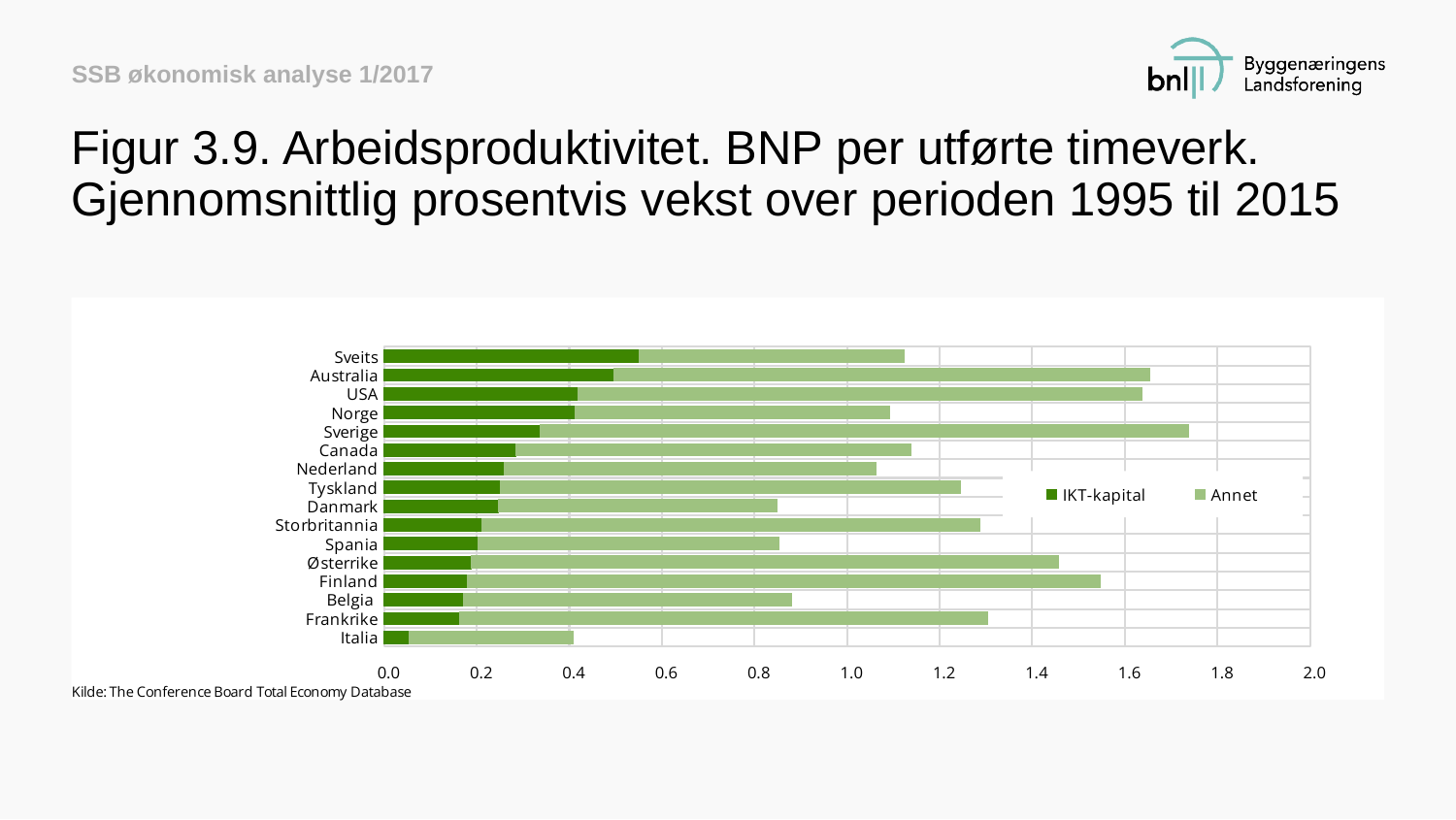

SSB økonomisk analyse 1/2017

# Figur 3.9. Arbeidsproduktivitet. BNP per utførte timeverk. Gjennomsnittlig prosentvis vekst over perioden 1995 til 2015

### Chart

| Category | IKT-kapital | Annet |
|---|---|---|
| Sveits | 0.550801142248166 | 0.571942654420749 |
| Australia | 0.497221007141603 | 1.15633266986534 |
| USA | 0.419649053422171 | 1.21804403968455 |
| Norge | 0.412121687230359 | 0.680013023190391 |
| Sverige | 0.336575715346801 | 1.4020444236042 |
| Canada | 0.28444615276405 | 0.853944624798762 |
| Nederland | 0.259074191869959 | 0.803680705435522 |
| Tyskland | 0.250148024735828 | 0.995722272766795 |
| Danmark | 0.246130229276026 | 0.603429605042942 |
| Storbritannia | 0.211742182895723 | 1.07590456361833 |
| Spania | 0.202179062575513 | 0.65089403637159 |
| Østerrike | 0.187385505579539 | 1.26995207856869 |
| Finland | 0.179774237962137 | 1.36739962979318 |
| Belgia  | 0.170796978426652 | 0.709245256367893 |
| Frankrike | 0.162653518748717 | 1.14116648559978 |
| Italia | 0.0538850527378309 | 0.354669352565586 |